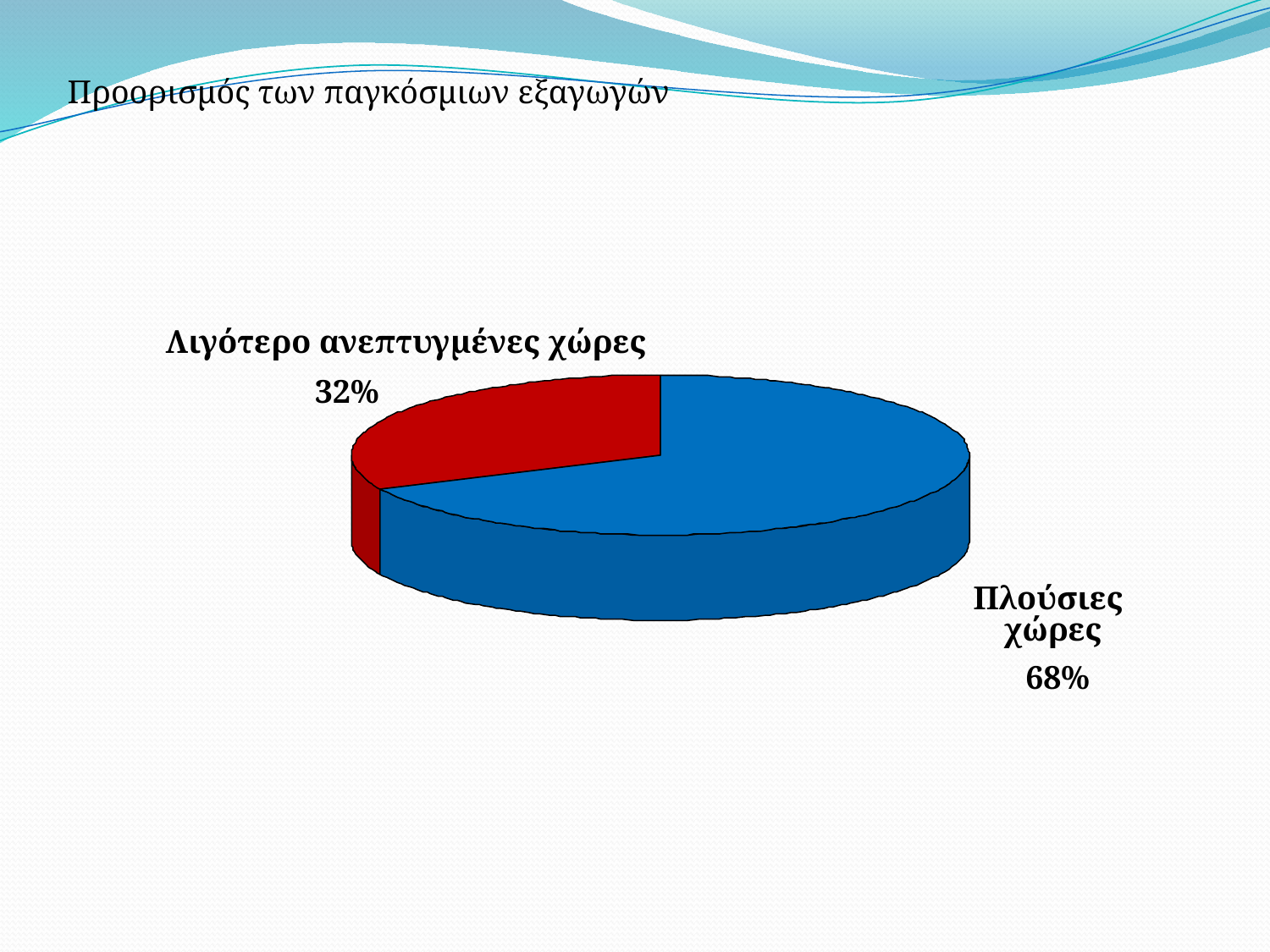

Προορισμός των παγκόσμιων εξαγωγών

Λιγότερο ανεπτυγμένες χώρες
32%

Πλούσιες
       χώρες
    68%